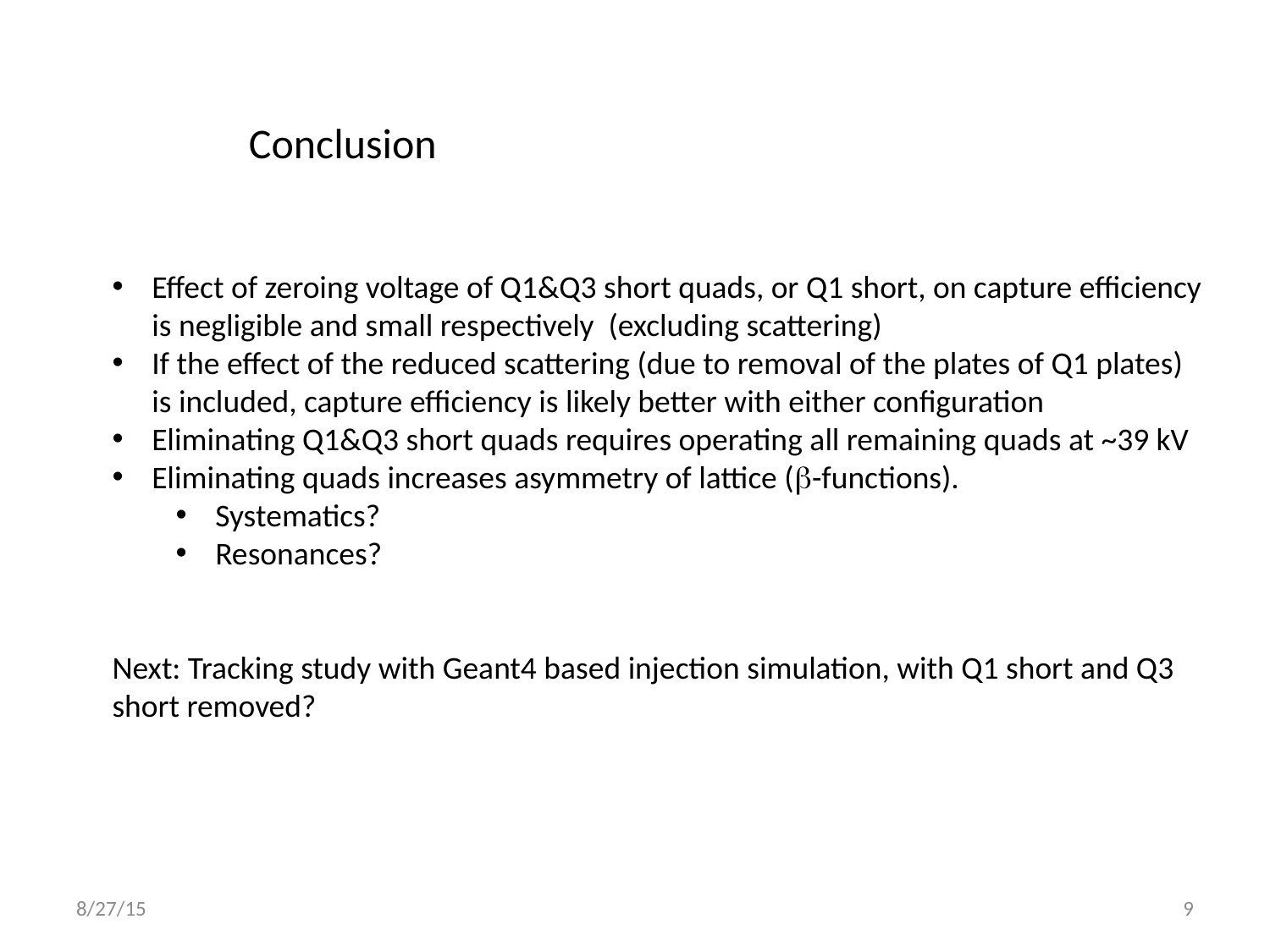

Conclusion
Effect of zeroing voltage of Q1&Q3 short quads, or Q1 short, on capture efficiency is negligible and small respectively  (excluding scattering)
If the effect of the reduced scattering (due to removal of the plates of Q1 plates) is included, capture efficiency is likely better with either configuration
Eliminating Q1&Q3 short quads requires operating all remaining quads at ~39 kV
Eliminating quads increases asymmetry of lattice (β-functions).
Systematics?
Resonances?

Next: Tracking study with Geant4 based injection simulation, with Q1 short and Q3 short removed?
8/27/15
9